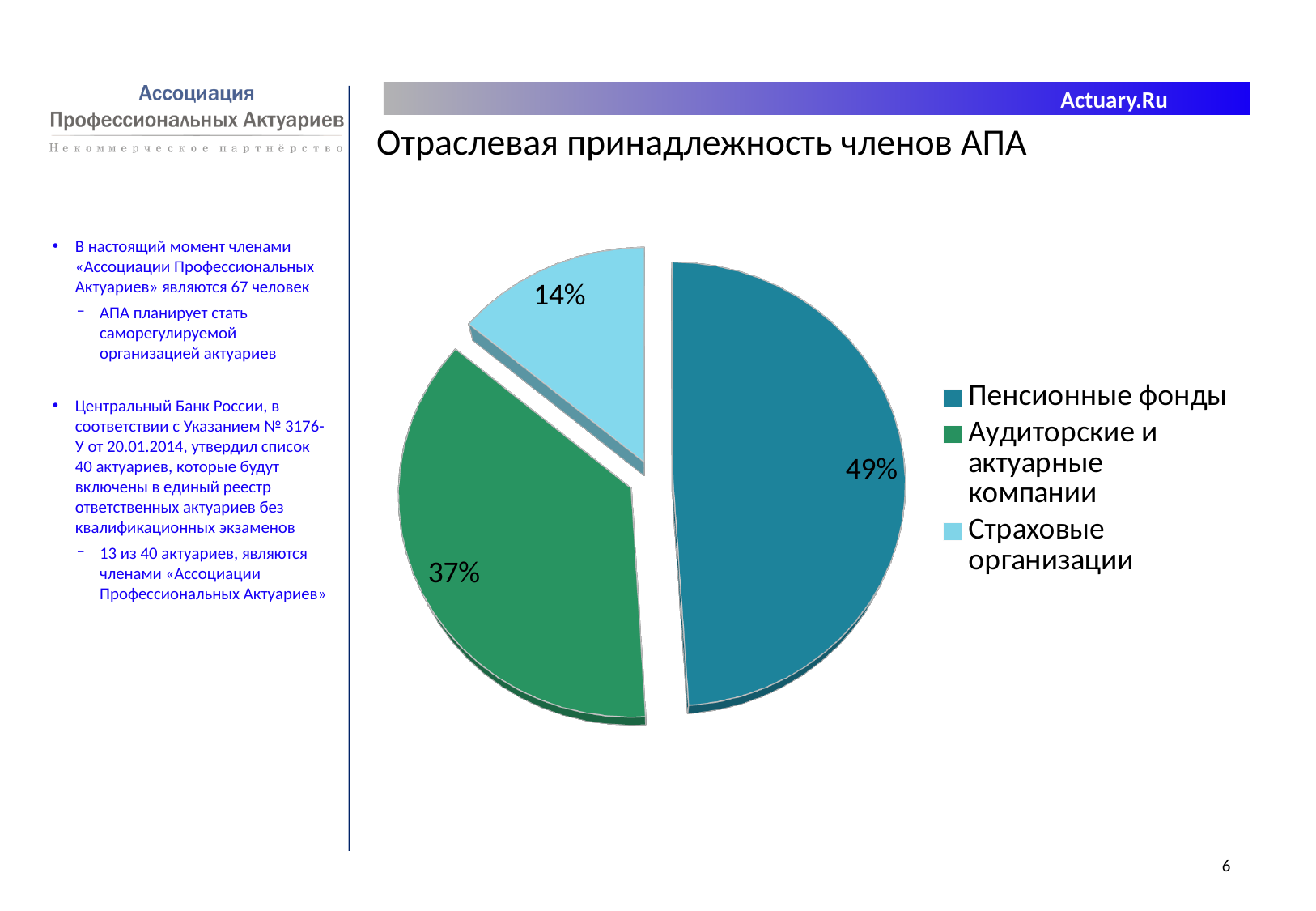

Отраслевая принадлежность членов АПА

[unsupported chart]

В настоящий момент членами «Ассоциации Профессиональных Актуариев» являются 67 человек
АПА планирует стать саморегулируемой организацией актуариев

Центральный Банк России, в соответствии с Указанием № 3176-У от 20.01.2014, утвердил список 40 актуариев, которые будут включены в единый реестр ответственных актуариев без квалификационных экзаменов
13 из 40 актуариев, являются членами «Ассоциации Профессиональных Актуариев»

6